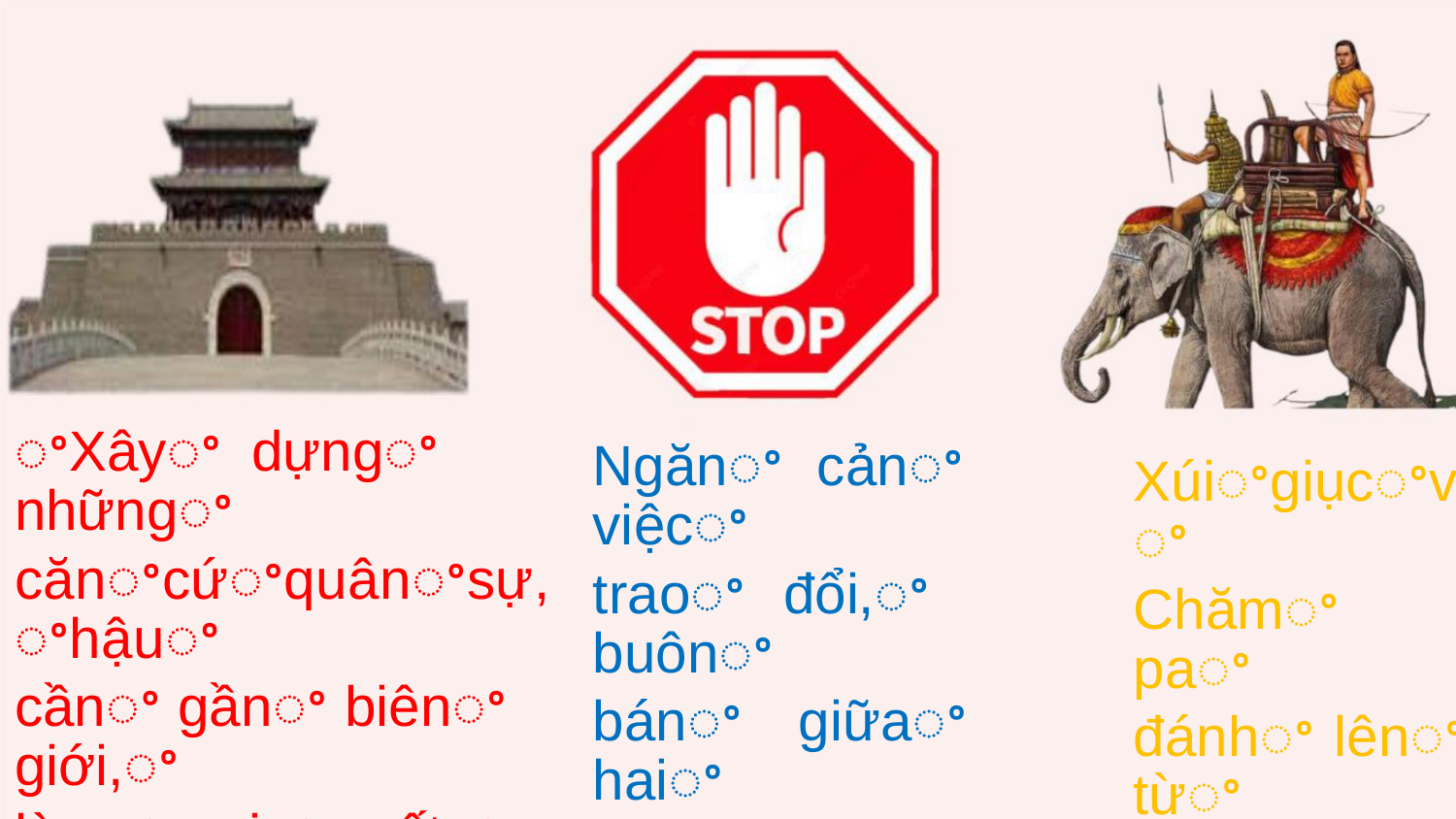

ꢀXâyꢀ dựngꢀ nhữngꢀ
cănꢀcứꢀquânꢀsự,ꢀhậuꢀ
cầnꢀ gầnꢀ biênꢀ giới,ꢀ
làmꢀ nơiꢀ xuấtꢀ phátꢀ
trựcꢀ tiếpꢀ choꢀ cácꢀ
đạoꢀquânꢀxâmꢀlược.
Ngănꢀ cảnꢀ việcꢀ
traoꢀ đổi,ꢀ buônꢀ
bánꢀ giữaꢀ haiꢀ
nước,ꢀ dụꢀ dỗꢀ cácꢀ
tùꢀtrưởngꢀdânꢀtộc.
Xúiꢀgiụcꢀvuaꢀ
Chămꢀ paꢀ
đánhꢀ lênꢀ từꢀ
phíaꢀnam.